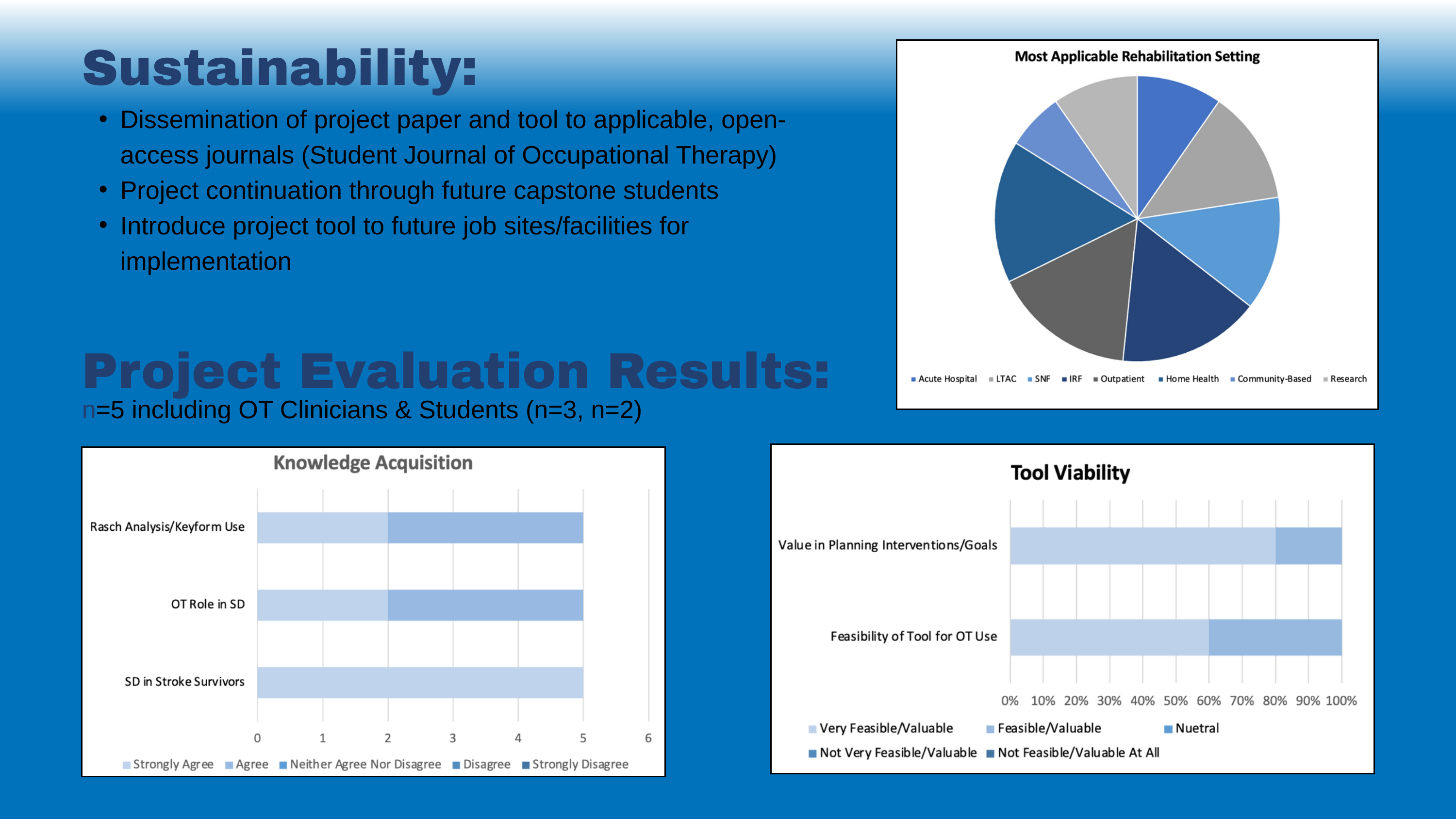

Sustainability:

Dissemination of project paper and tool to applicable, open-access journals (Student Journal of Occupational Therapy)
Project continuation through future capstone students
Introduce project tool to future job sites/facilities for implementation
Project Evaluation Results:
n=5 including OT Clinicians & Students (n=3, n=2)